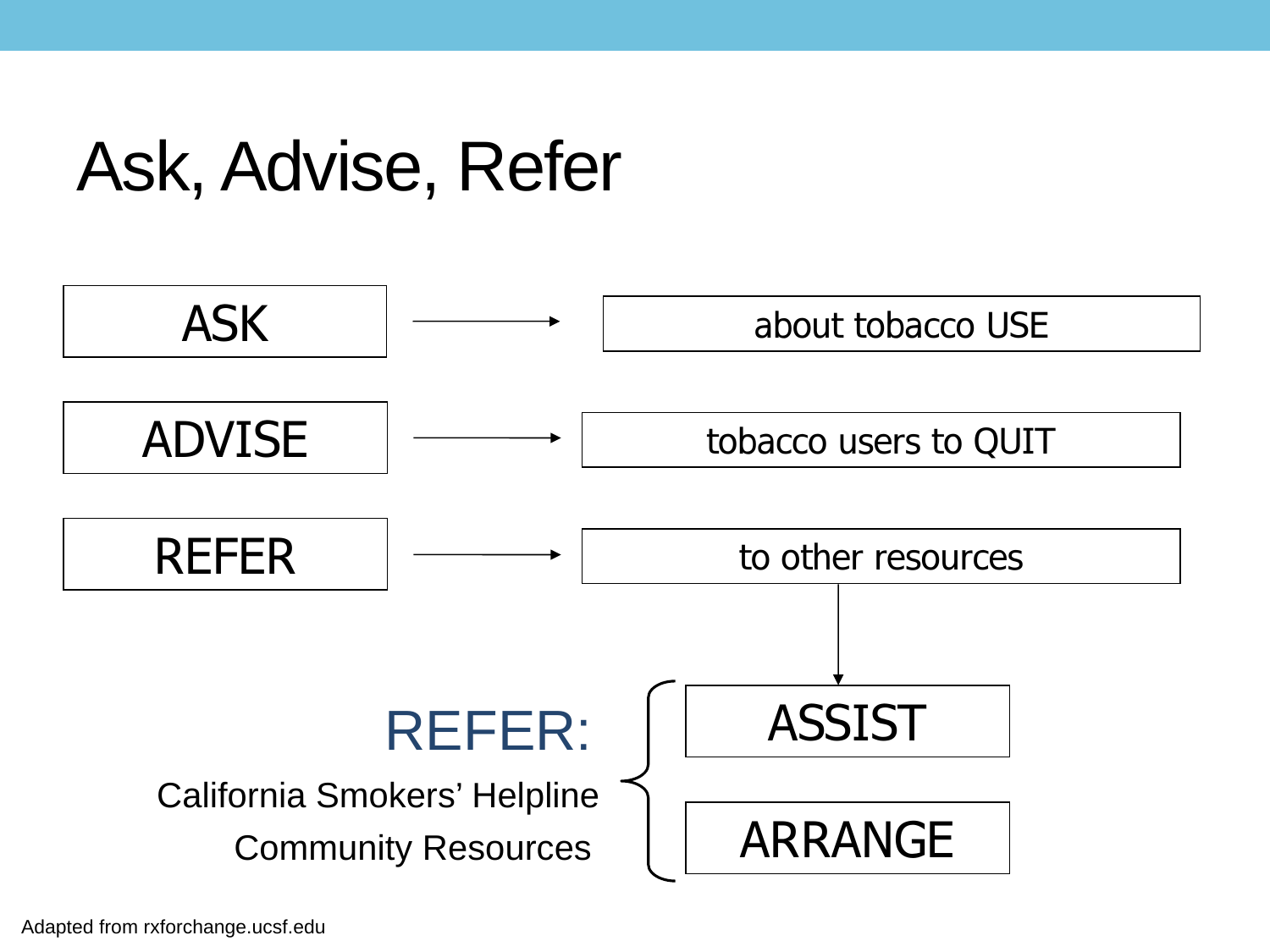

Ask, Advise, Refer
ASK
about tobacco USE

ADVISE
tobacco users to QUIT

REFER
to other resources

ASSIST
REFER:
California Smokers’ Helpline
Community Resources
ARRANGE
Adapted from rxforchange.ucsf.edu